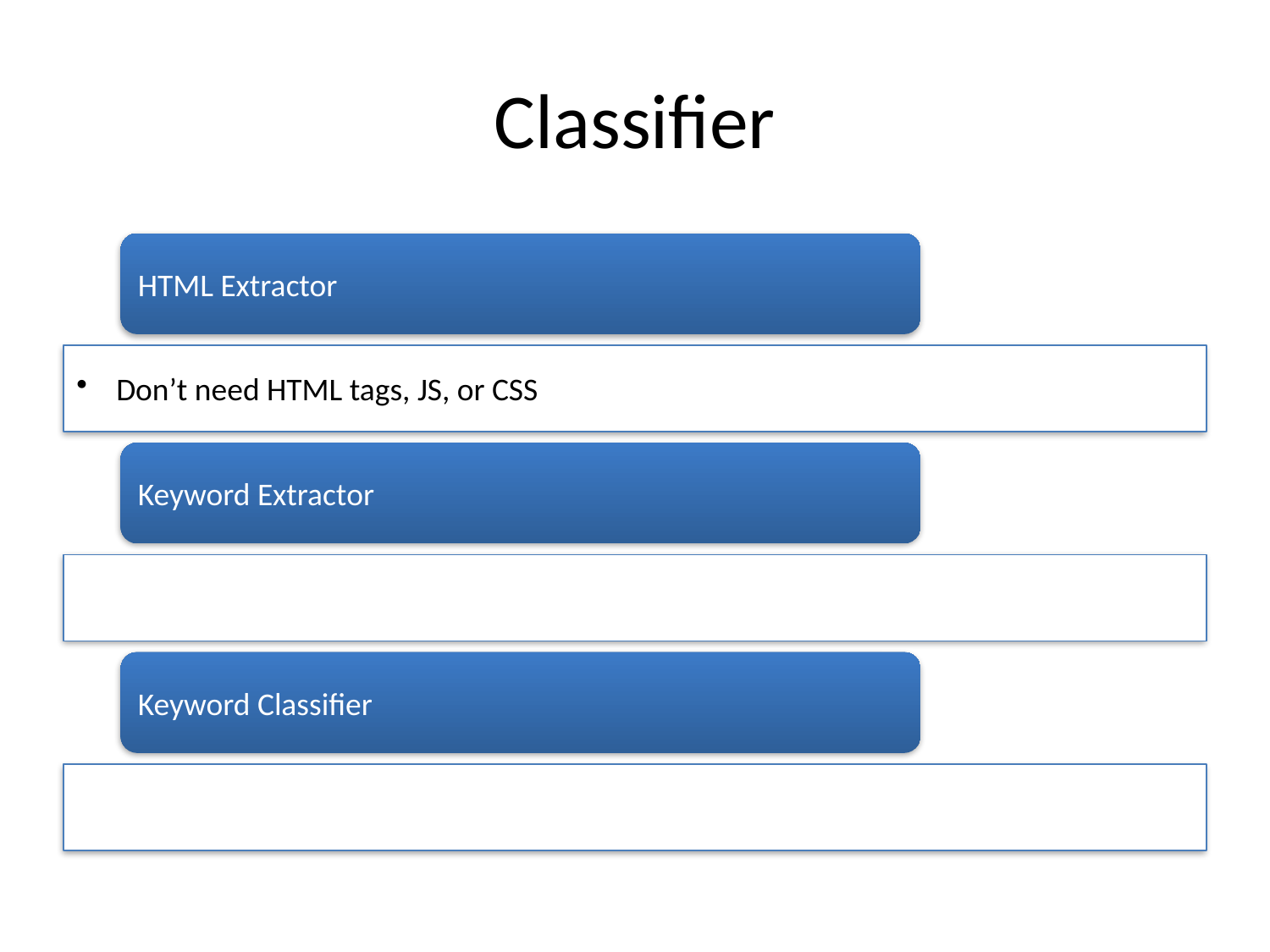

# Classifier
HTML Extractor
Don’t need HTML tags, JS, or CSS
Keyword Extractor
Keyword Classifier